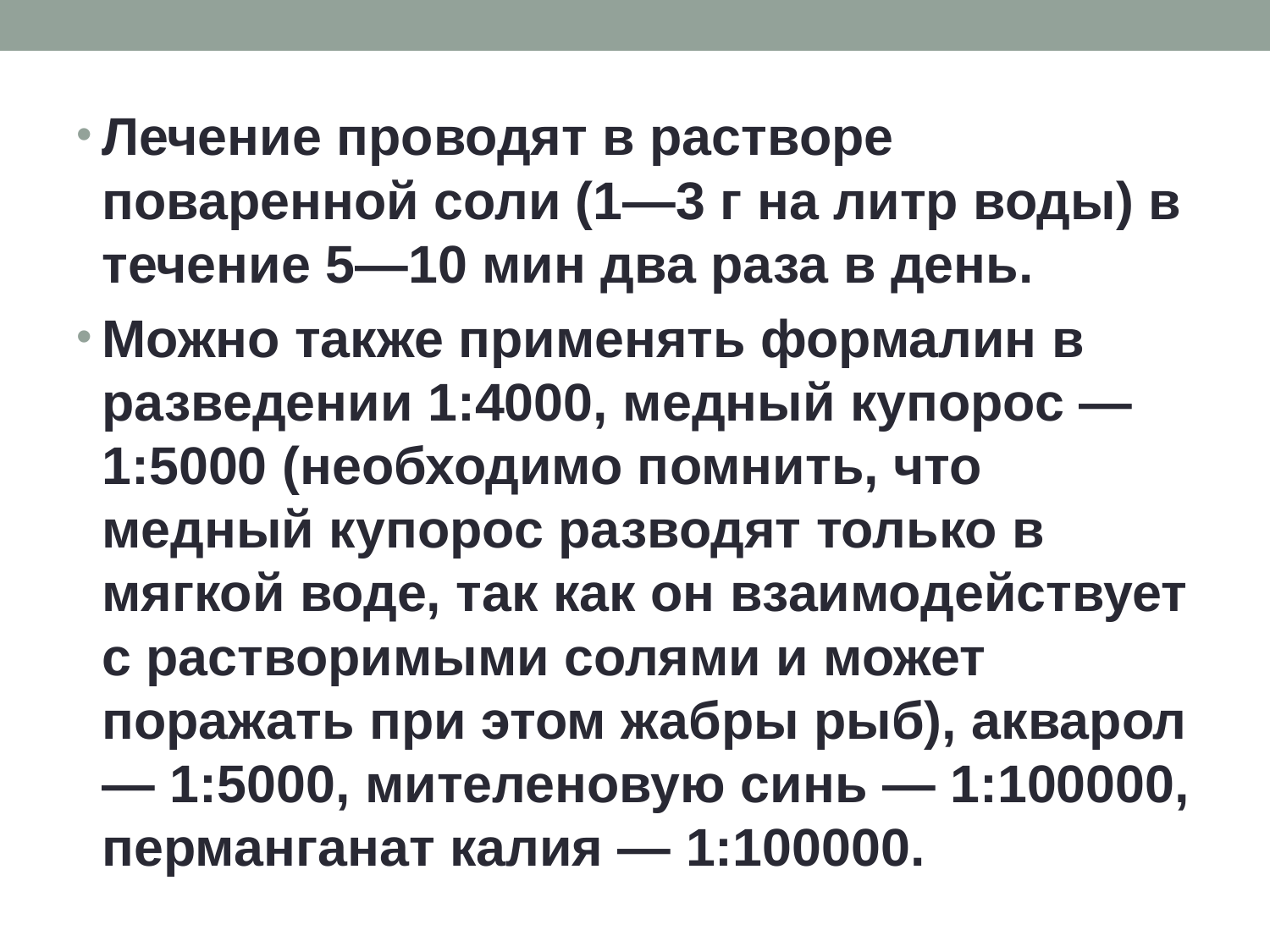

#
Лечение проводят в растворе поваренной соли (1—3 г на литр воды) в течение 5—10 мин два раза в день.
Можно также применять формалин в разведении 1:4000, медный купорос — 1:5000 (необходимо помнить, что медный купорос разводят только в мягкой воде, так как он взаимодействует с растворимыми солями и может поражать при этом жабры рыб), акварол — 1:5000, мителеновую синь — 1:100000, перманганат калия — 1:100000.